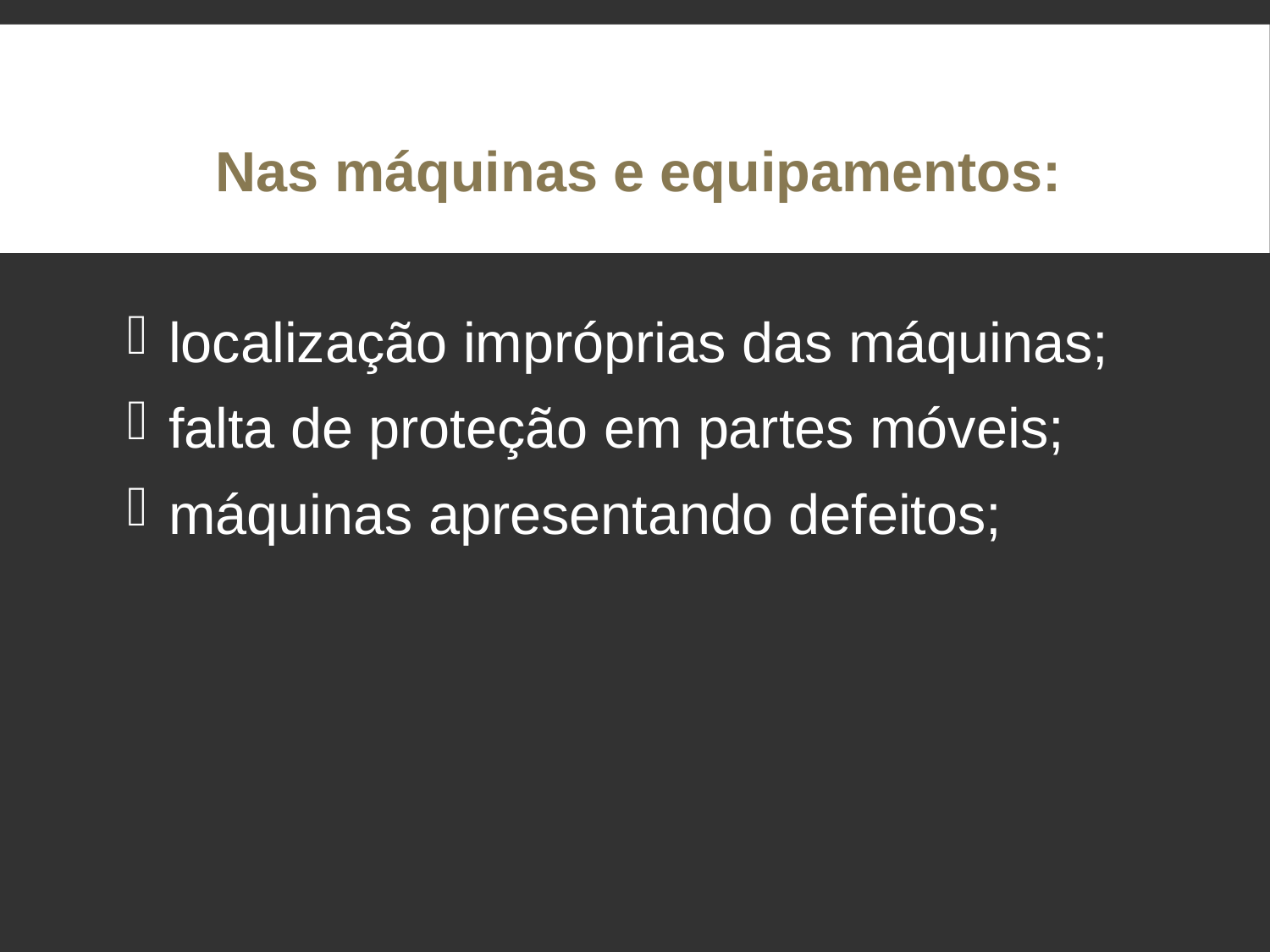

Nas máquinas e equipamentos:

 localização impróprias das máquinas;
 falta de proteção em partes móveis;
 máquinas apresentando defeitos;